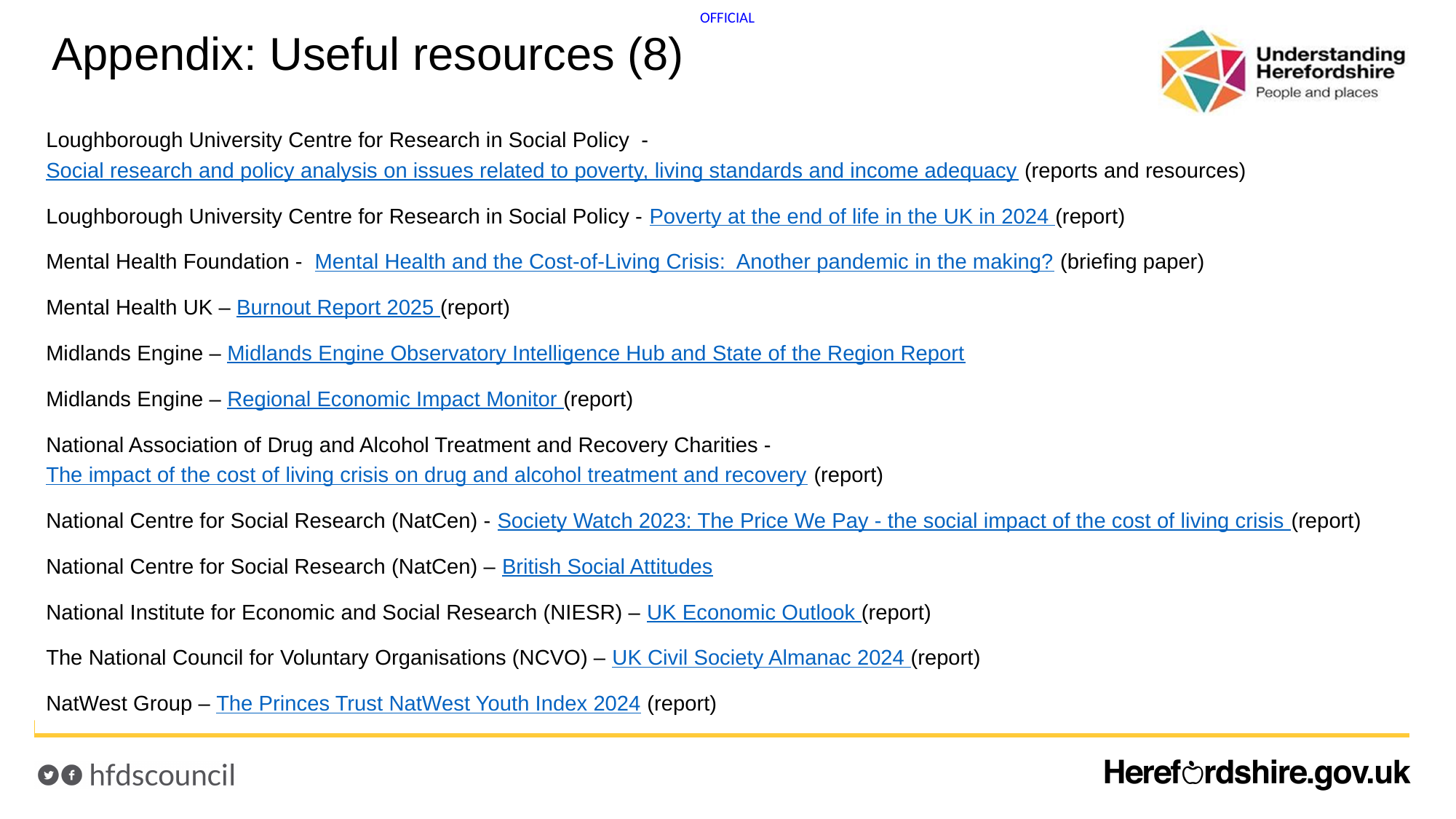

# Appendix: Useful resources (8)
Loughborough University Centre for Research in Social Policy  - Social research and policy analysis on issues related to poverty, living standards and income adequacy (reports and resources)
Loughborough University Centre for Research in Social Policy - Poverty at the end of life in the UK in 2024 (report)
Mental Health Foundation -  Mental Health and the Cost-of-Living Crisis:  Another pandemic in the making? (briefing paper)
Mental Health UK – Burnout Report 2025 (report)
Midlands Engine – Midlands Engine Observatory Intelligence Hub and State of the Region Report
Midlands Engine – Regional Economic Impact Monitor (report)
National Association of Drug and Alcohol Treatment and Recovery Charities - The impact of the cost of living crisis on drug and alcohol treatment and recovery (report)
National Centre for Social Research (NatCen) - Society Watch 2023: The Price We Pay - the social impact of the cost of living crisis (report)
National Centre for Social Research (NatCen) – British Social Attitudes
National Institute for Economic and Social Research (NIESR) – UK Economic Outlook (report)
The National Council for Voluntary Organisations (NCVO) – UK Civil Society Almanac 2024 (report)
NatWest Group – The Princes Trust NatWest Youth Index 2024 (report)